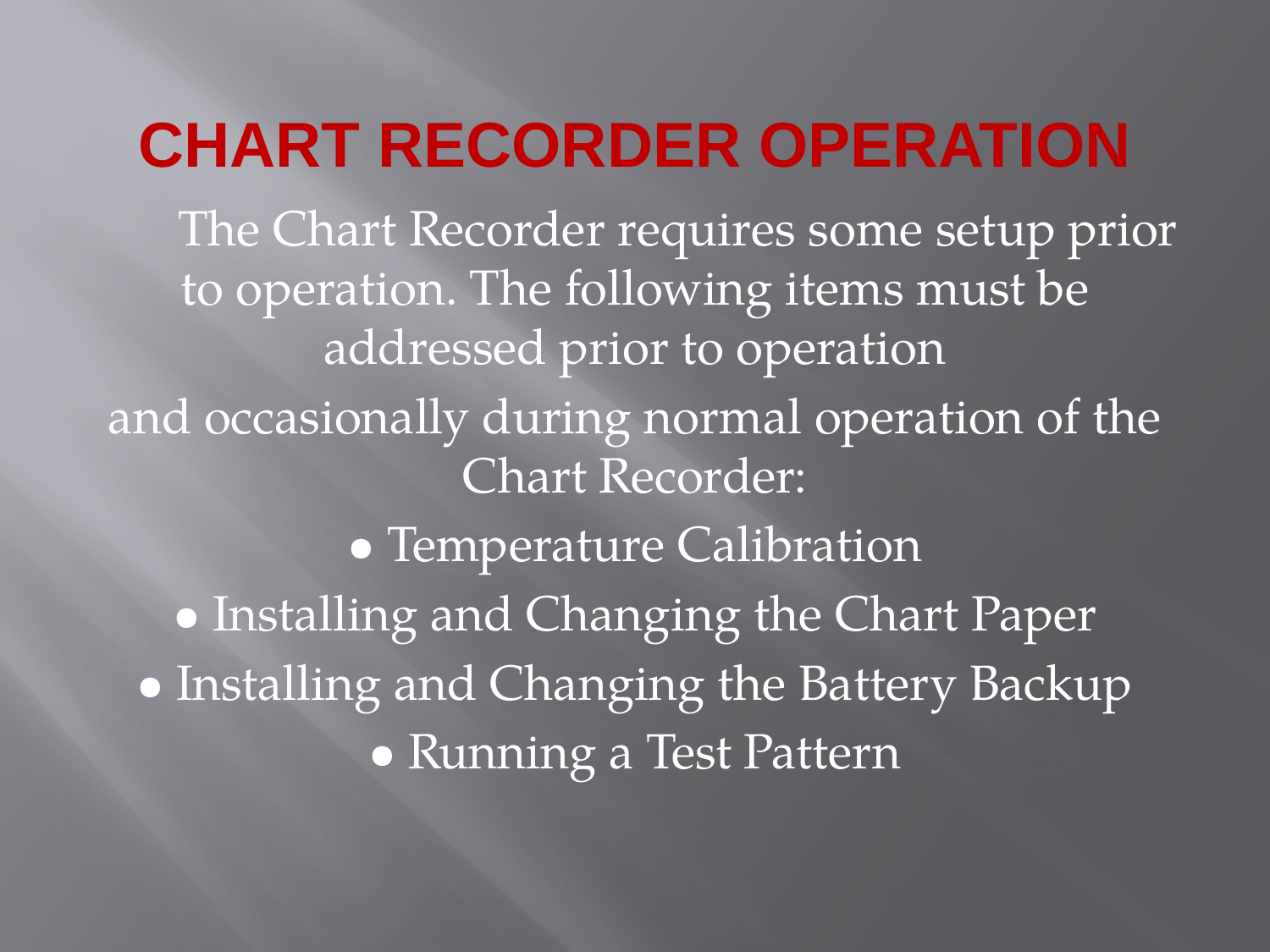

# Chart Recorder Operation
       The Chart Recorder requires some setup prior to operation. The following items must be addressed prior to operation
and occasionally during normal operation of the Chart Recorder:
• Temperature Calibration
• Installing and Changing the Chart Paper
• Installing and Changing the Battery Backup
• Running a Test Pattern